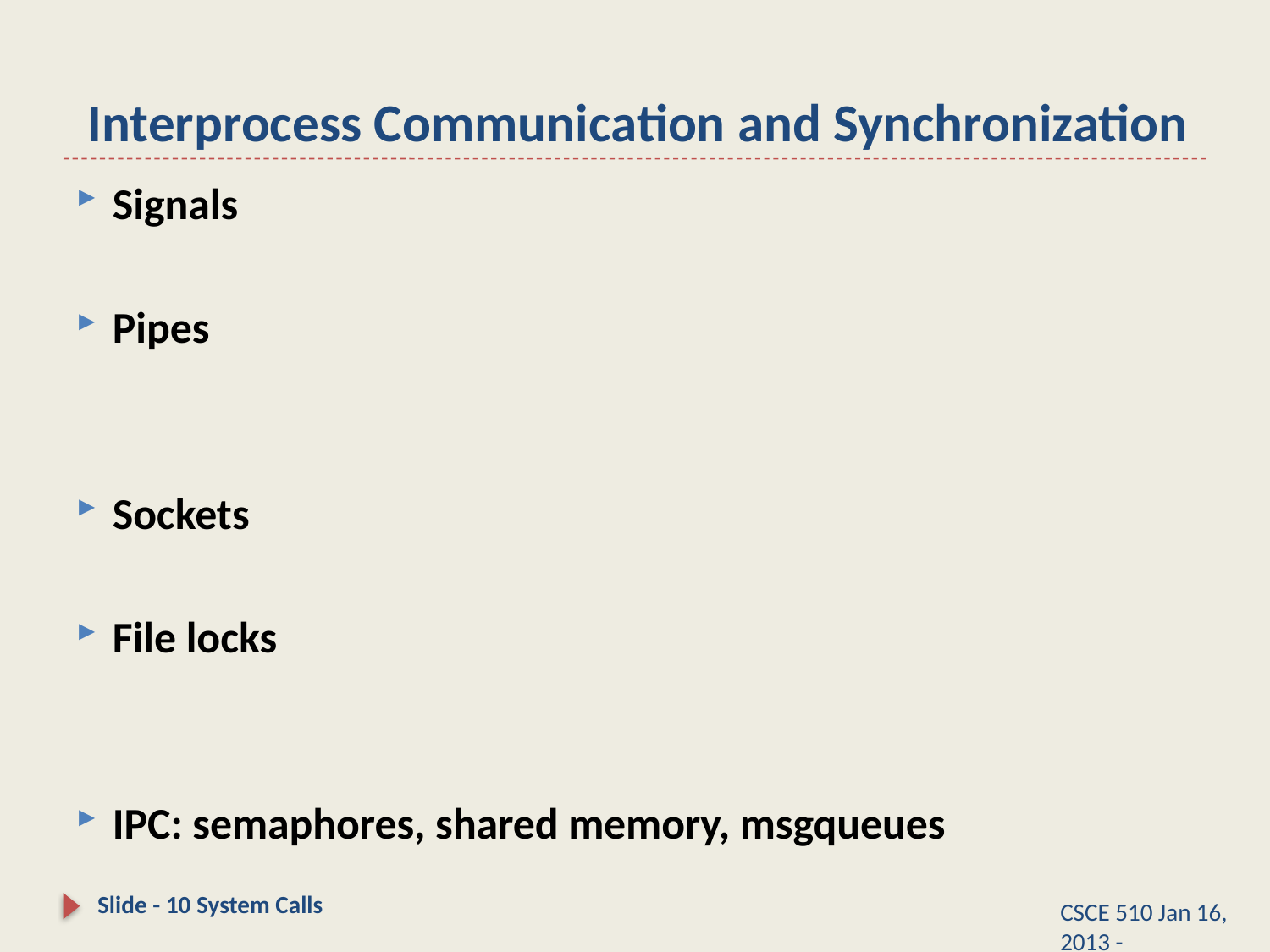

# Interprocess Communication and Synchronization
Signals

Pipes

Sockets

File locks

IPC: semaphores, shared memory, msgqueues
Slide - 10 System Calls
CSCE 510 Jan 16, 2013 -